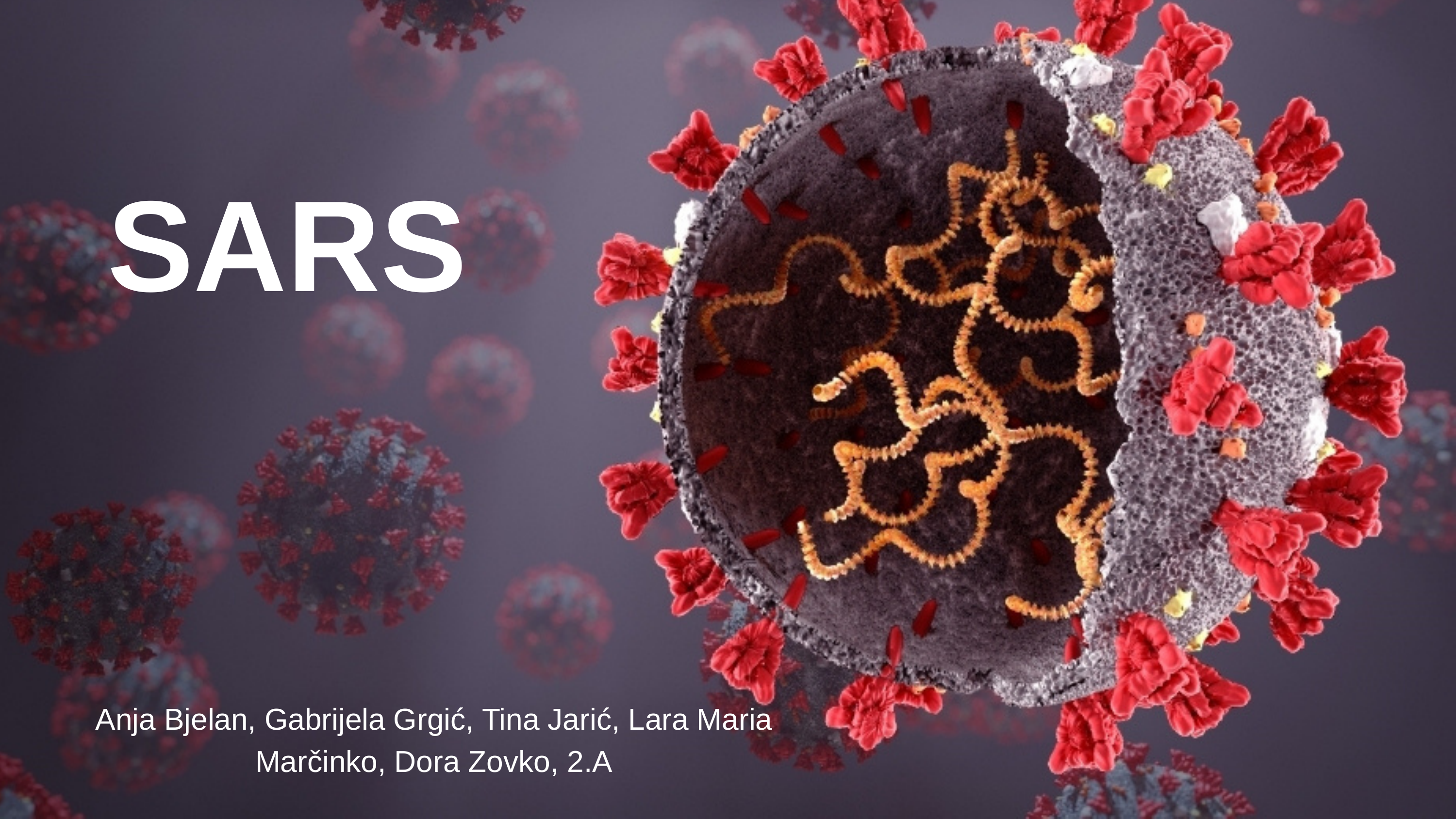

SARS

Anja Bjelan, Gabrijela Grgić, Tina Jarić, Lara Maria Marčinko, Dora Zovko, 2.A